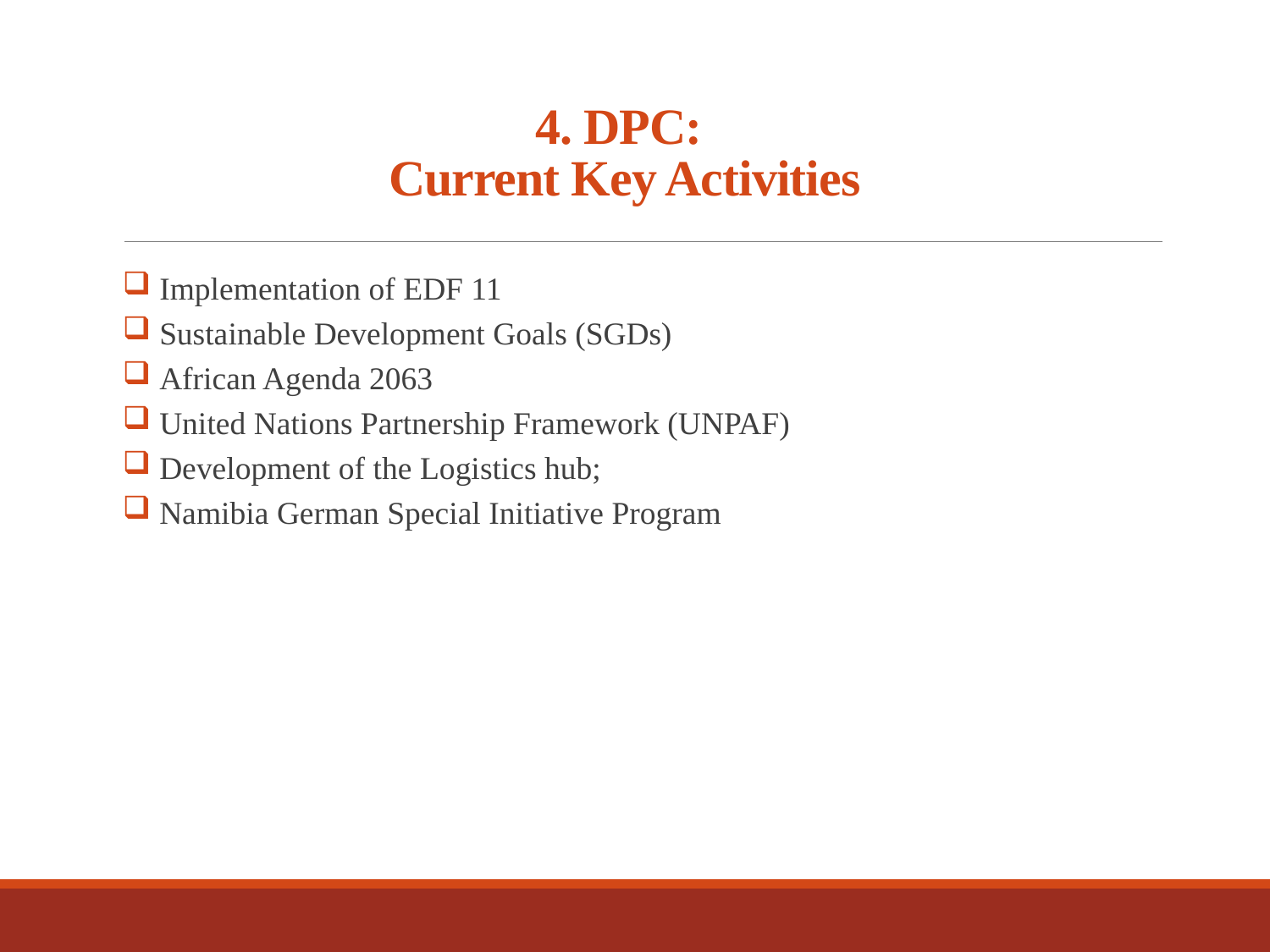

# 4. DPC: Current Key Activities
 Implementation of EDF 11
 Sustainable Development Goals (SGDs)
 African Agenda 2063
 United Nations Partnership Framework (UNPAF)
 Development of the Logistics hub;
 Namibia German Special Initiative Program